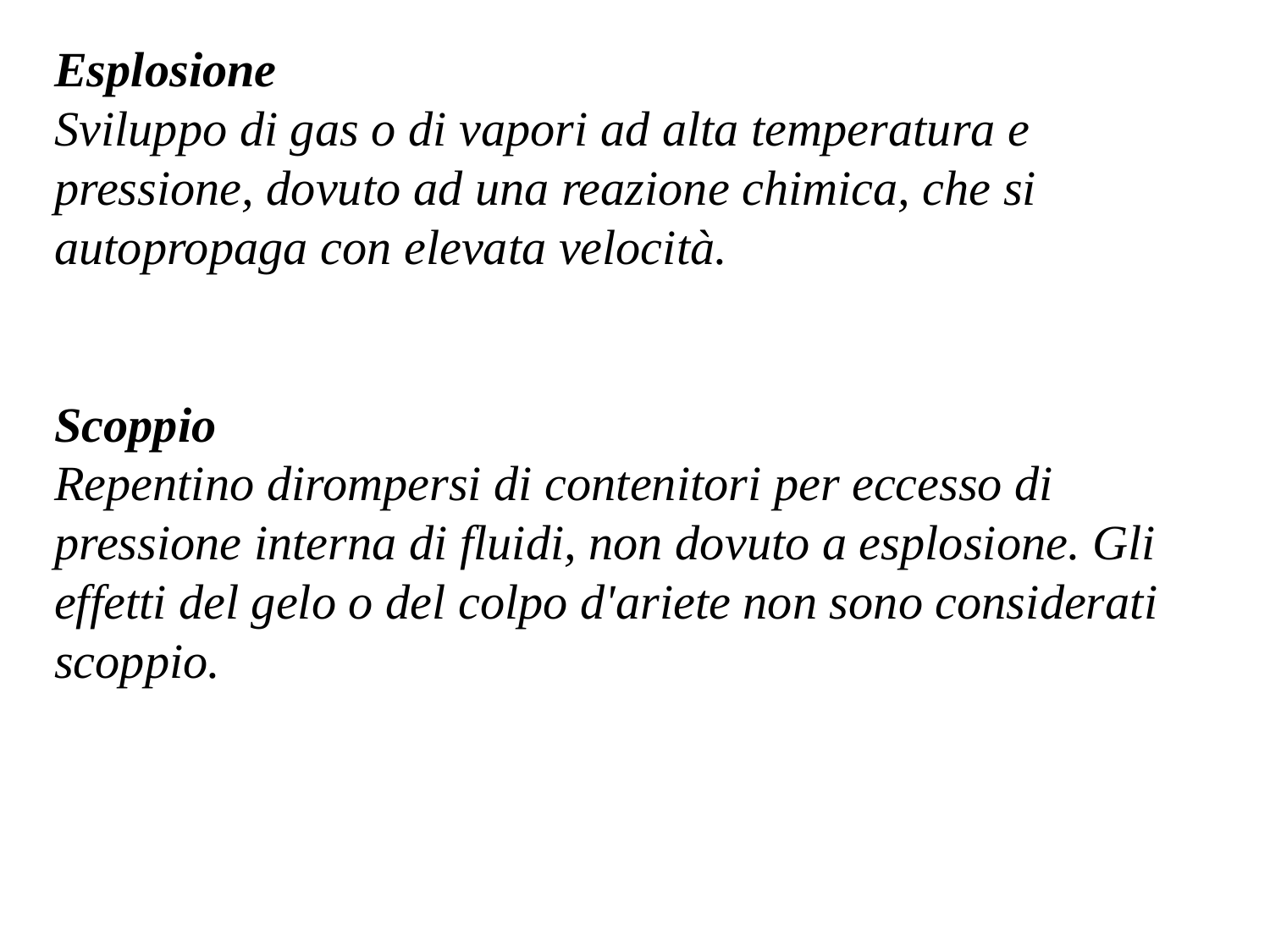

Esplosione
Sviluppo di gas o di vapori ad alta temperatura e pressione, dovuto ad una reazione chimica, che si autopropaga con elevata velocità.

Scoppio
Repentino dirompersi di contenitori per eccesso di pressione interna di fluidi, non dovuto a esplosione. Gli effetti del gelo o del colpo d'ariete non sono considerati scoppio.